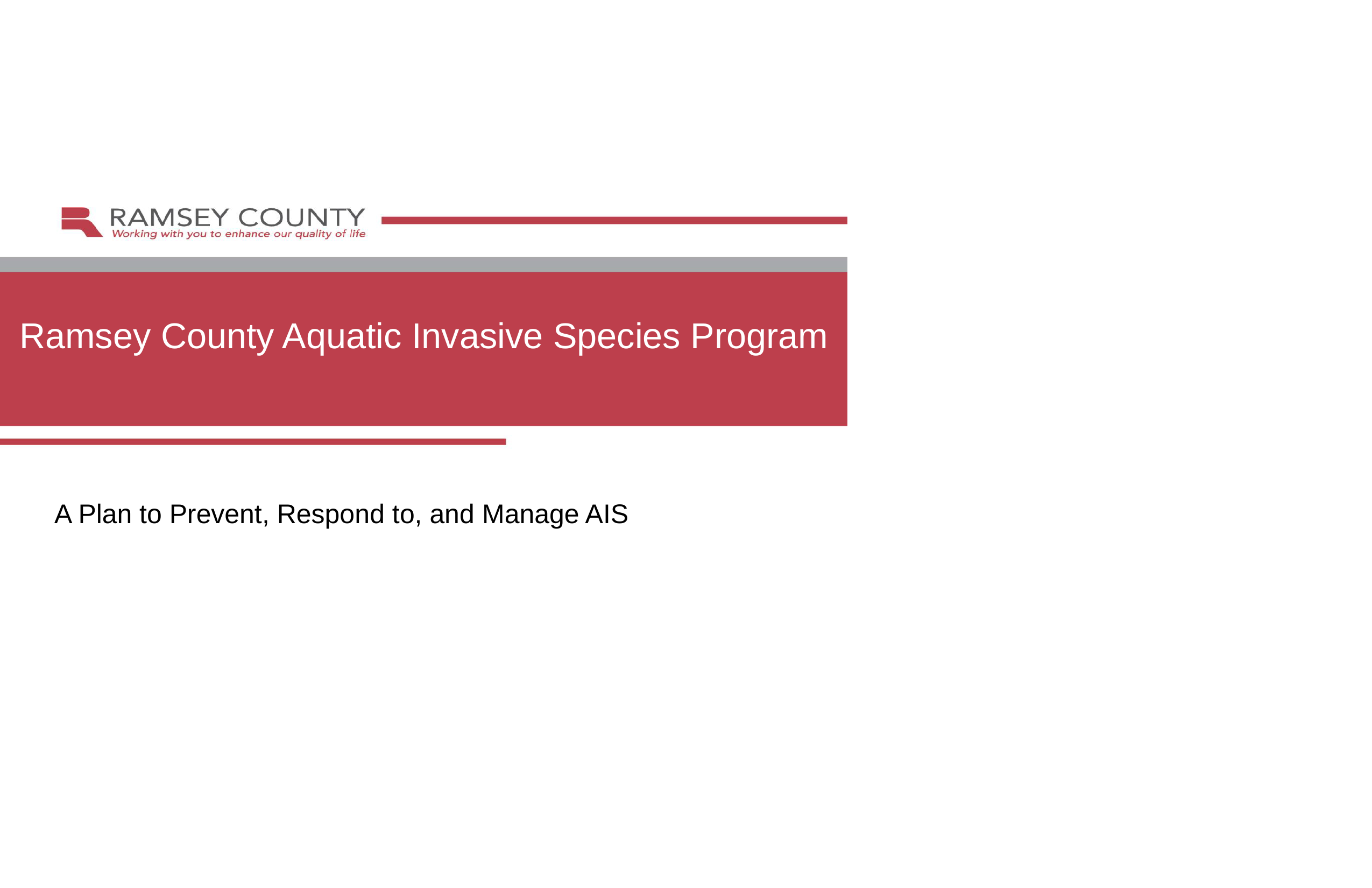

2019 Work Plan

RAMSEY COUNTY    1

Ramsey County Aquatic Invasive Species Program

A Plan to Prevent, Respond to, and Manage AIS